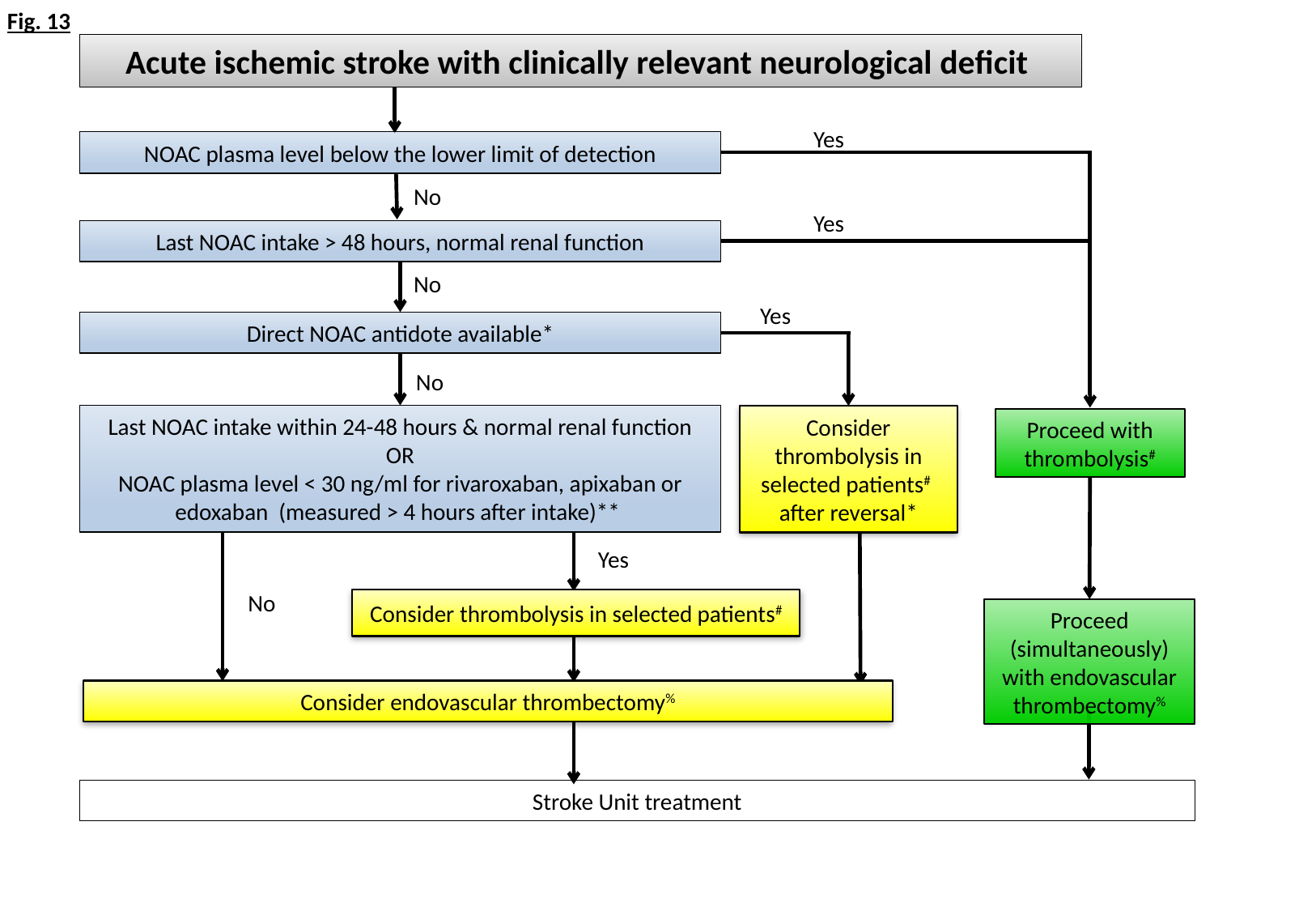

Fig. 13
Acute ischemic stroke with clinically relevant neurological deficit
Yes
NOAC plasma level below the lower limit of detection
No
Yes
Last NOAC intake > 48 hours, normal renal function
No
Yes
Direct NOAC antidote available*
No
Last NOAC intake within 24-48 hours & normal renal function
OR
NOAC plasma level < 30 ng/ml for rivaroxaban, apixaban or edoxaban  (measured > 4 hours after intake)**
Consider thrombolysis in selected patients#
after reversal*
Proceed with thrombolysis#
Yes
No
Consider thrombolysis in selected patients#
Proceed (simultaneously) with endovascular thrombectomy%
Consider endovascular thrombectomy%
Stroke Unit treatment